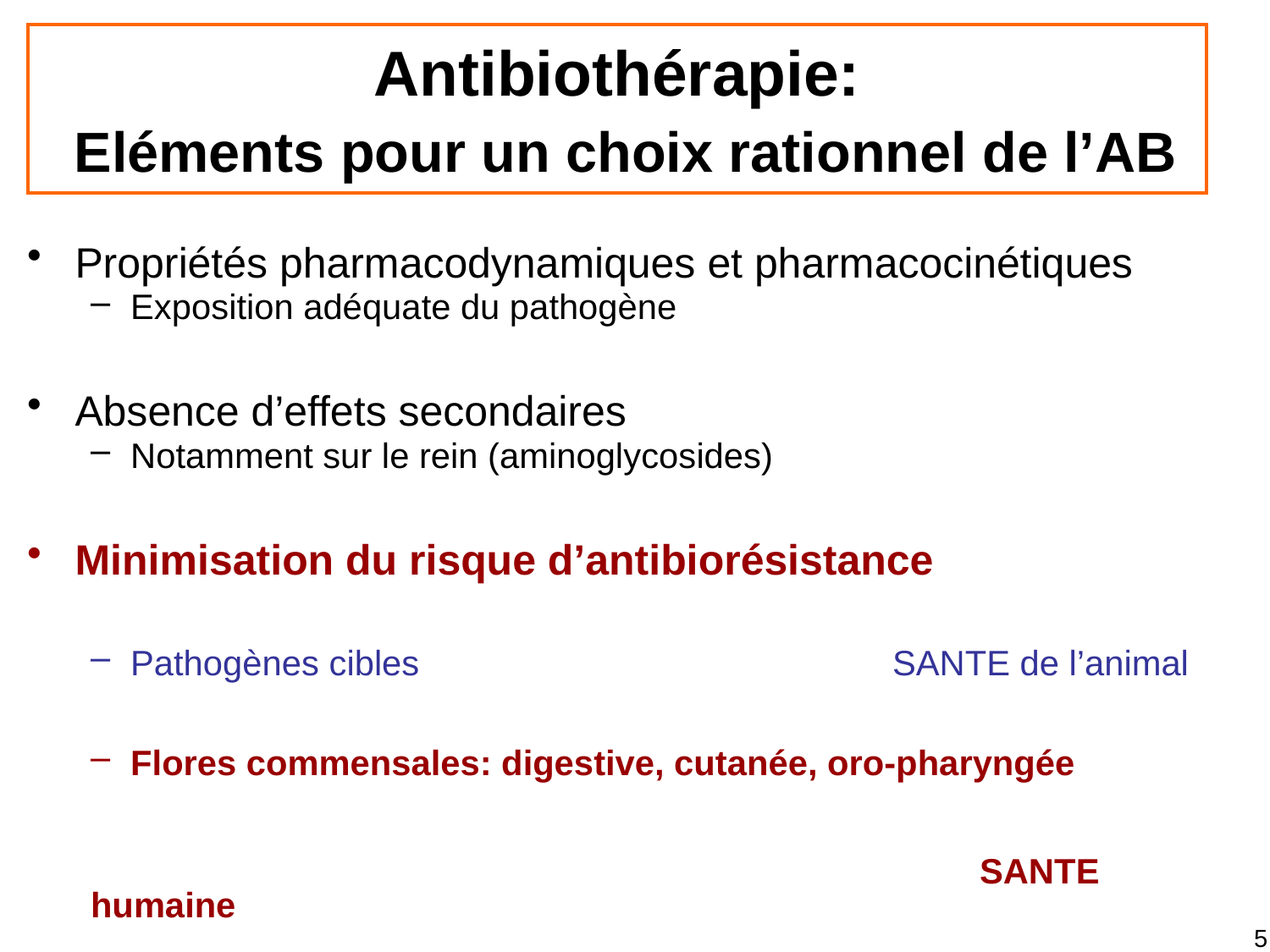

# Antibiothérapie: Eléments pour un choix rationnel de l’AB
Propriétés pharmacodynamiques et pharmacocinétiques
Exposition adéquate du pathogène

Absence d’effets secondaires
Notamment sur le rein (aminoglycosides)

Minimisation du risque d’antibiorésistance

Pathogènes cibles				SANTE de l’animal

Flores commensales: digestive, cutanée, oro-pharyngée

							SANTE humaine

Praticité
Coût
5